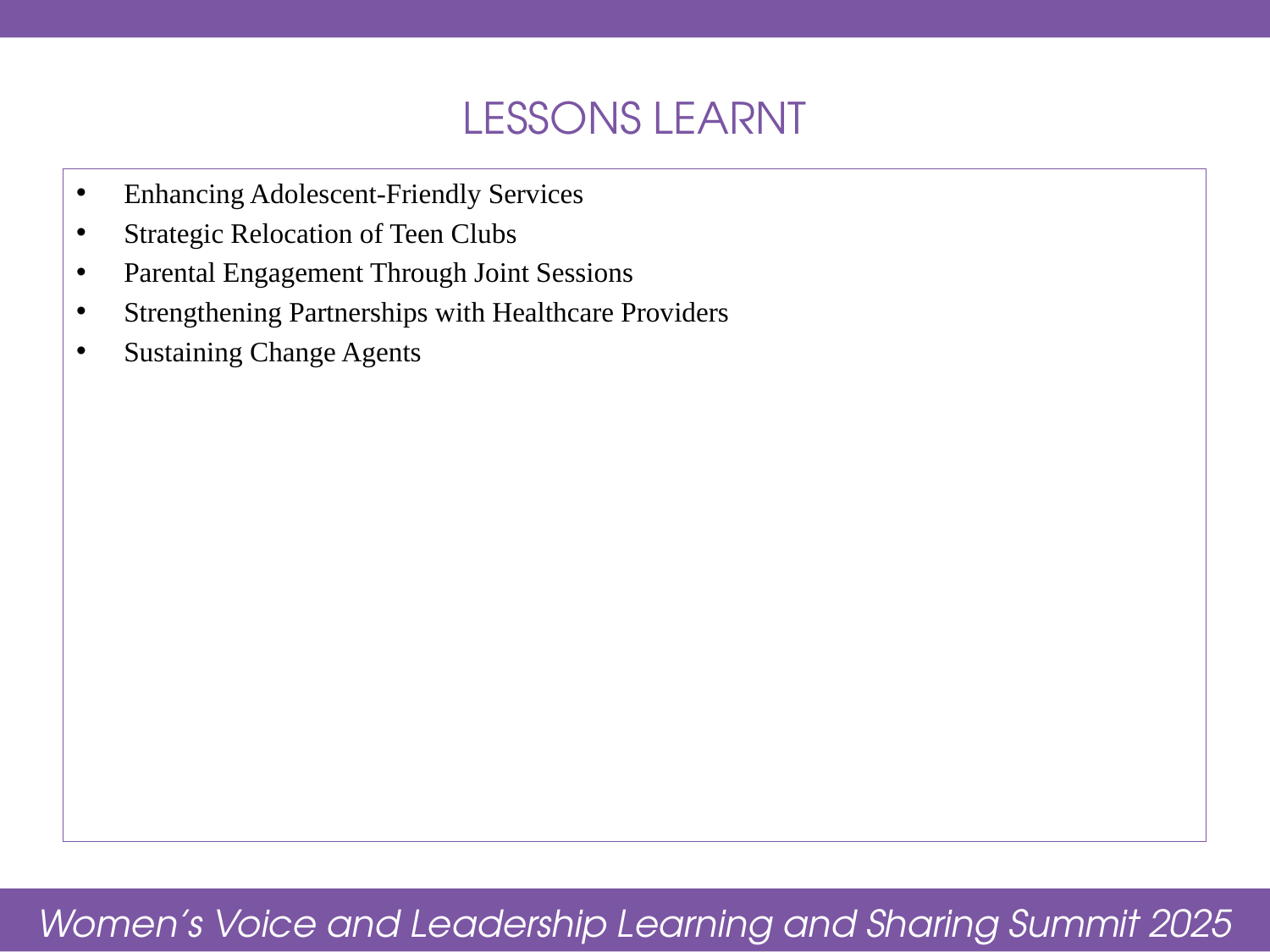

Women’s Voice and Leadership Learning and Sharing Summit 2025
# LESSONS LEARNT
Enhancing Adolescent-Friendly Services
Strategic Relocation of Teen Clubs
Parental Engagement Through Joint Sessions
Strengthening Partnerships with Healthcare Providers
Sustaining Change Agents